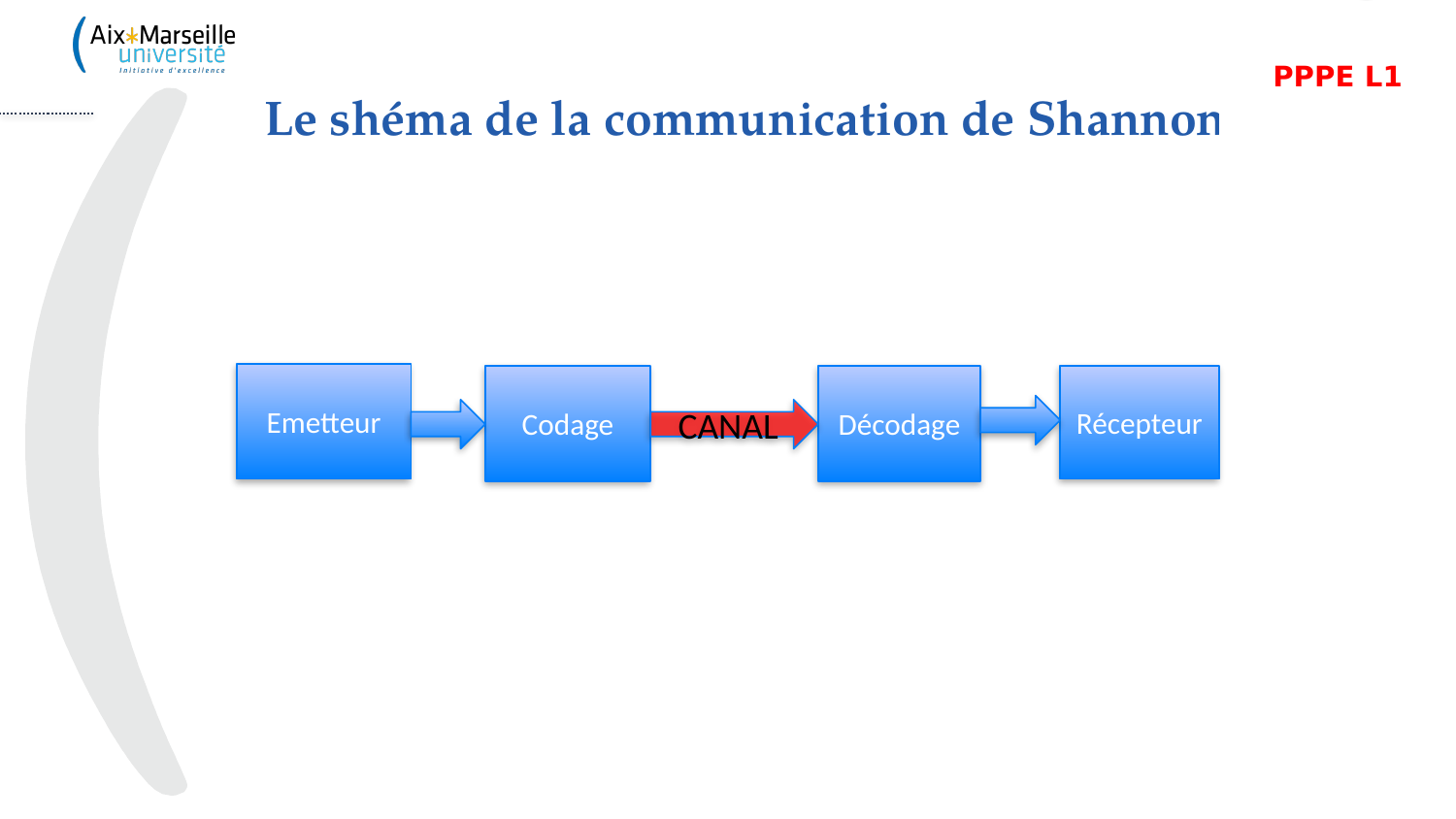

PPPE L1

# Le shéma de la communication de Shannon

Emetteur
Codage
Décodage
Récepteur

CANAL